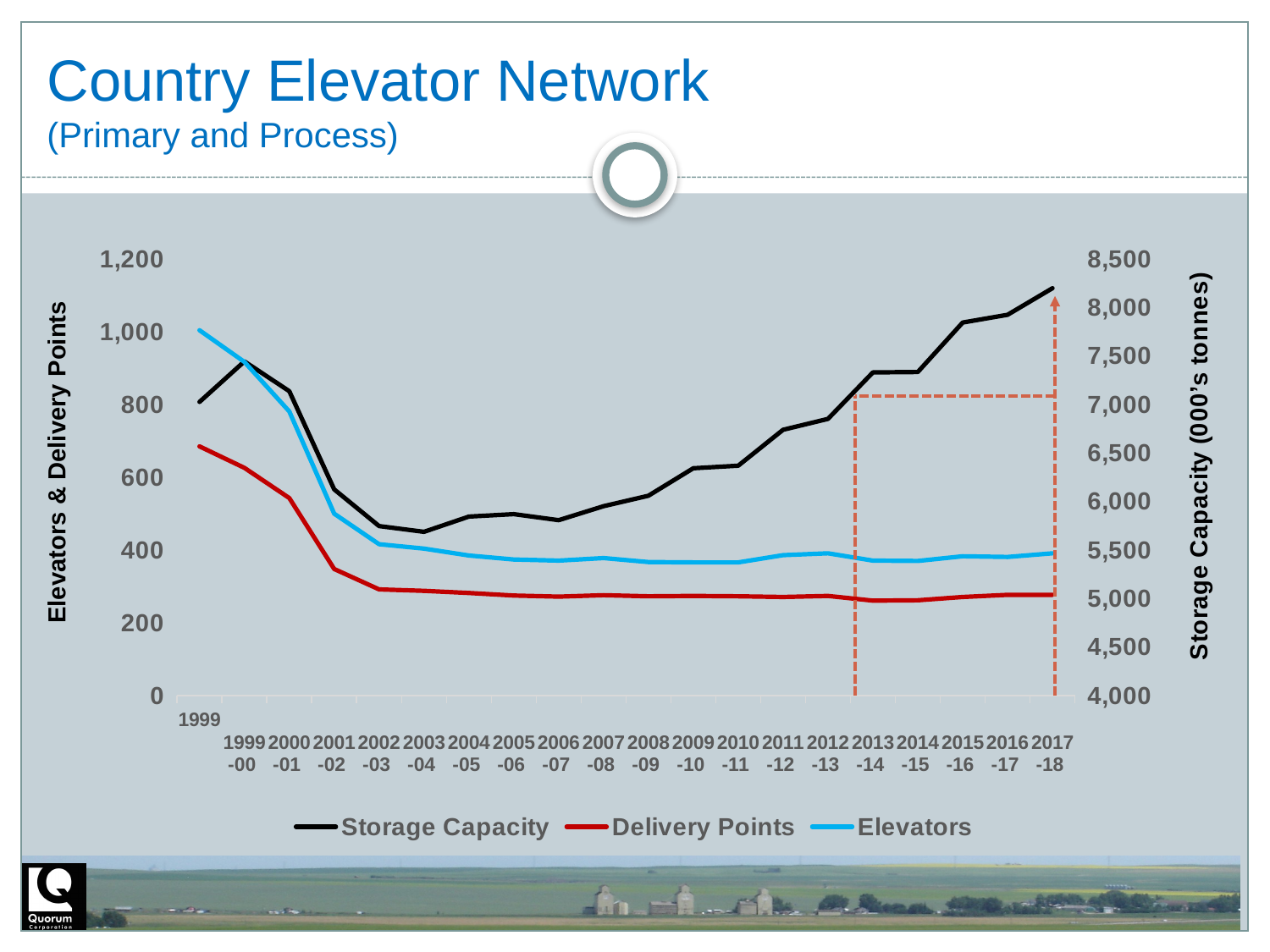

Country Elevator Network
(Primary and Process)

### Chart

| Category | Storage Capacity | Delivery Points | Elevators |
|---|---|---|---|
| 1999 | 7026.59 | 685.0 | 1004.0 |
|  1999-00  | 7443.890000000001 | 626.0 | 917.0 |
|  2000-01  | 7137.03 | 543.0 | 781.0 |
|  2001-02  | 6125.240000000001 | 348.0 | 500.0 |
|  2002-03  | 5747.3099999999995 | 292.0 | 416.0 |
|  2003-04  | 5688.56 | 288.0 | 404.0 |
|  2004-05  | 5845.55 | 282.0 | 385.0 |
|  2005-06  | 5870.75 | 275.0 | 374.0 |
|  2006-07  | 5808.17 | 272.0 | 371.0 |
|  2007-08  | 5952.49 | 276.0 | 378.0 |
|  2008-09  | 6060.29 | 273.0 | 367.0 |
|  2009-10  | 6343.27 | 274.0 | 366.0 |
|  2010-11  | 6369.38 | 273.0 | 366.0 |
|  2011-12  | 6739.740000000001 | 271.0 | 386.0 |
|  2012-13  | 6851.89 | 274.0 | 391.0 |
|  2013-14  | 7330.343 | 261.0 | 371.0 |
|  2014-15  | 7334.773 | 262.0 | 370.0 |
|  2015-16  | 7844.6129999999985 | 271.0 | 383.0 |
|  2016-17  | 7924.133 | 277.0 | 381.0 |
|  2017-18  | 8198.054 | 277.0 | 391.0 |
Elevators & Delivery Points